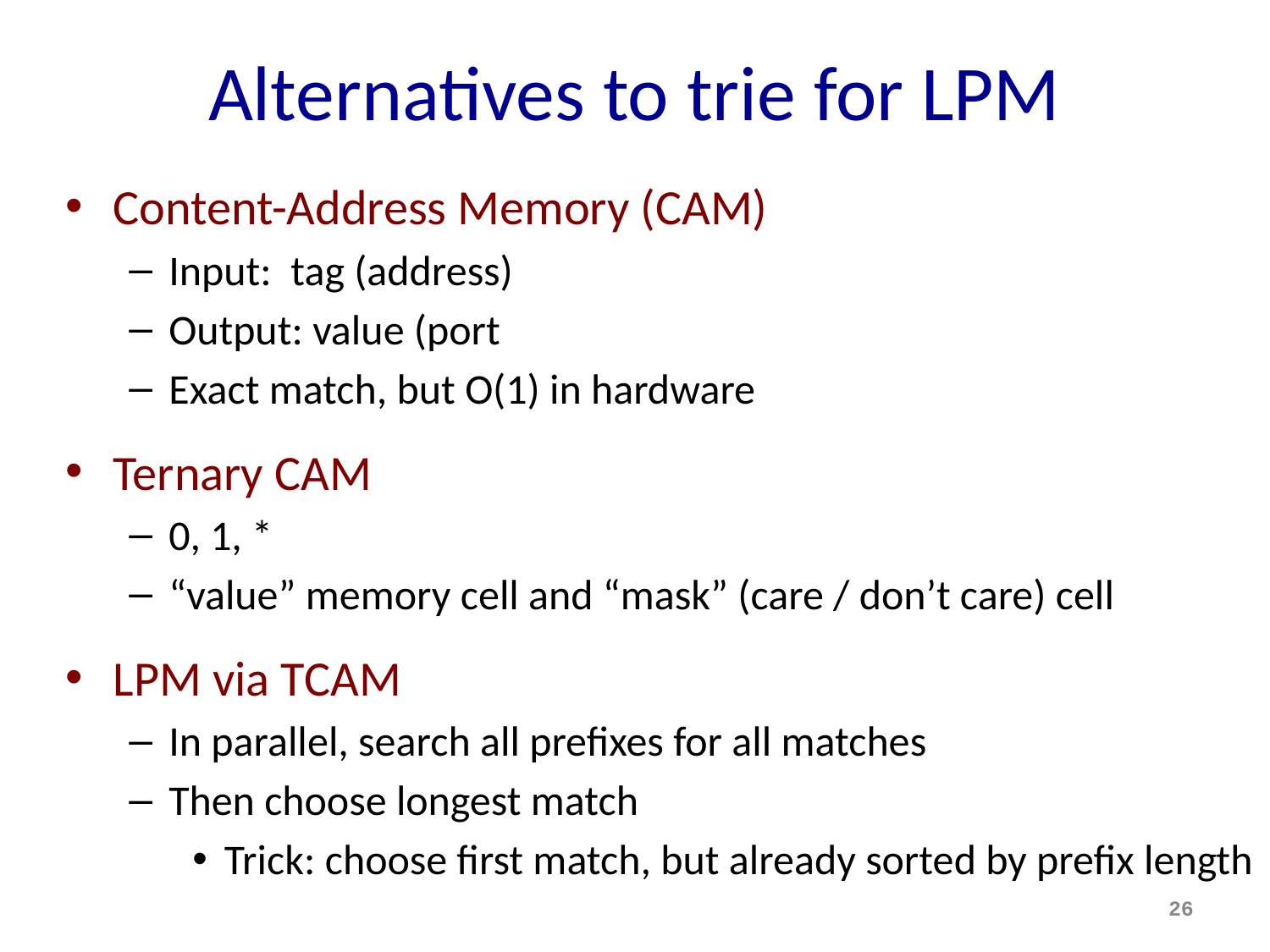

# Alternatives to trie for LPM
Content-Address Memory (CAM)
Input:  tag (address)
Output: value (port
Exact match, but O(1) in hardware
Ternary CAM
0, 1, *
“value” memory cell and “mask” (care / don’t care) cell
LPM via TCAM
In parallel, search all prefixes for all matches
Then choose longest match
Trick: choose first match, but already sorted by prefix length

26